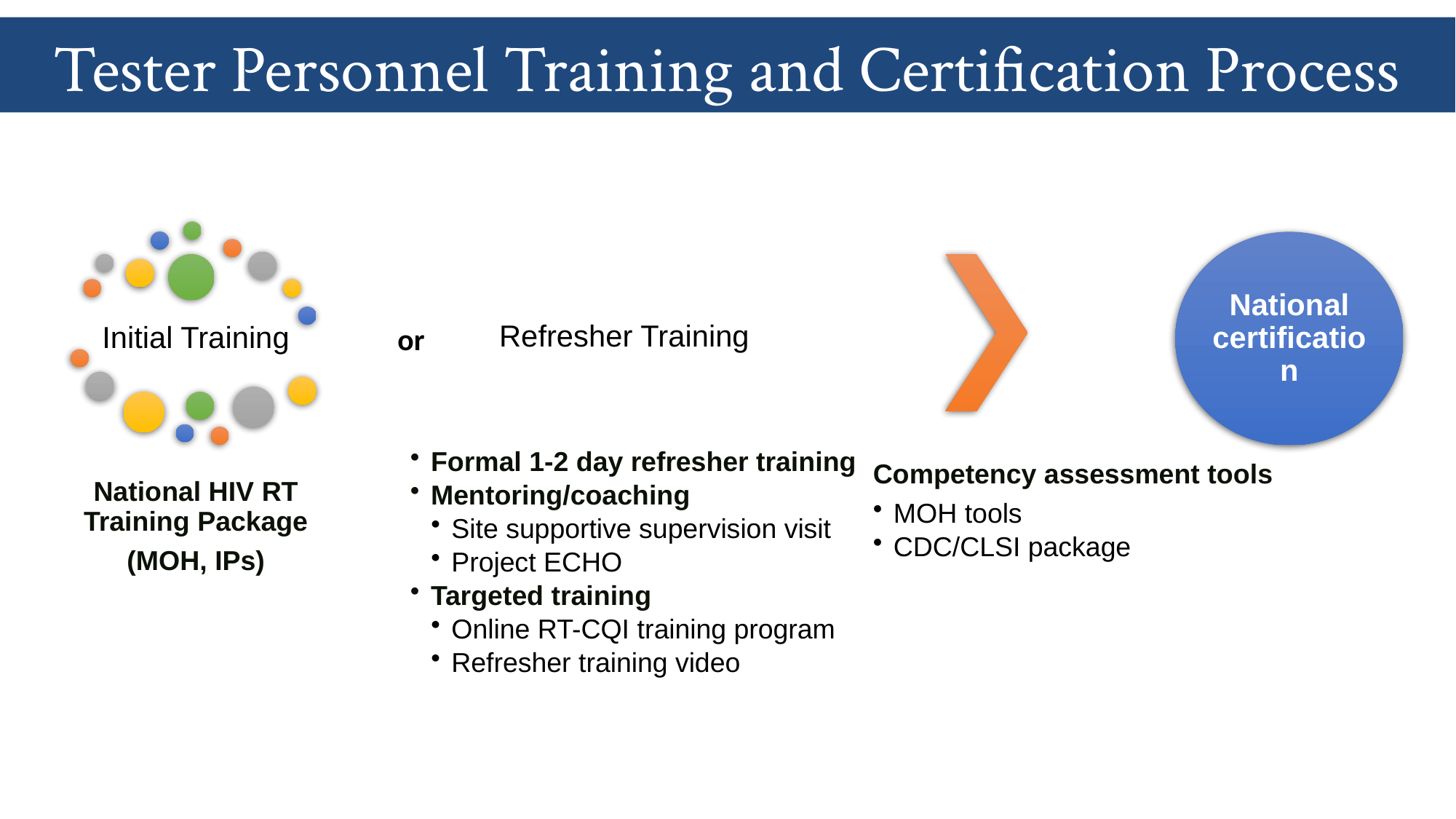

Tester Personnel Training and Certification Process

National certification

Refresher Training

Initial Training

or

Formal 1-2 day refresher training
Mentoring/coaching
Site supportive supervision visit
Project ECHO
Targeted training
Online RT-CQI training program
Refresher training video
National HIV RT Training Package
(MOH, IPs)
Competency assessment tools
MOH tools
CDC/CLSI package